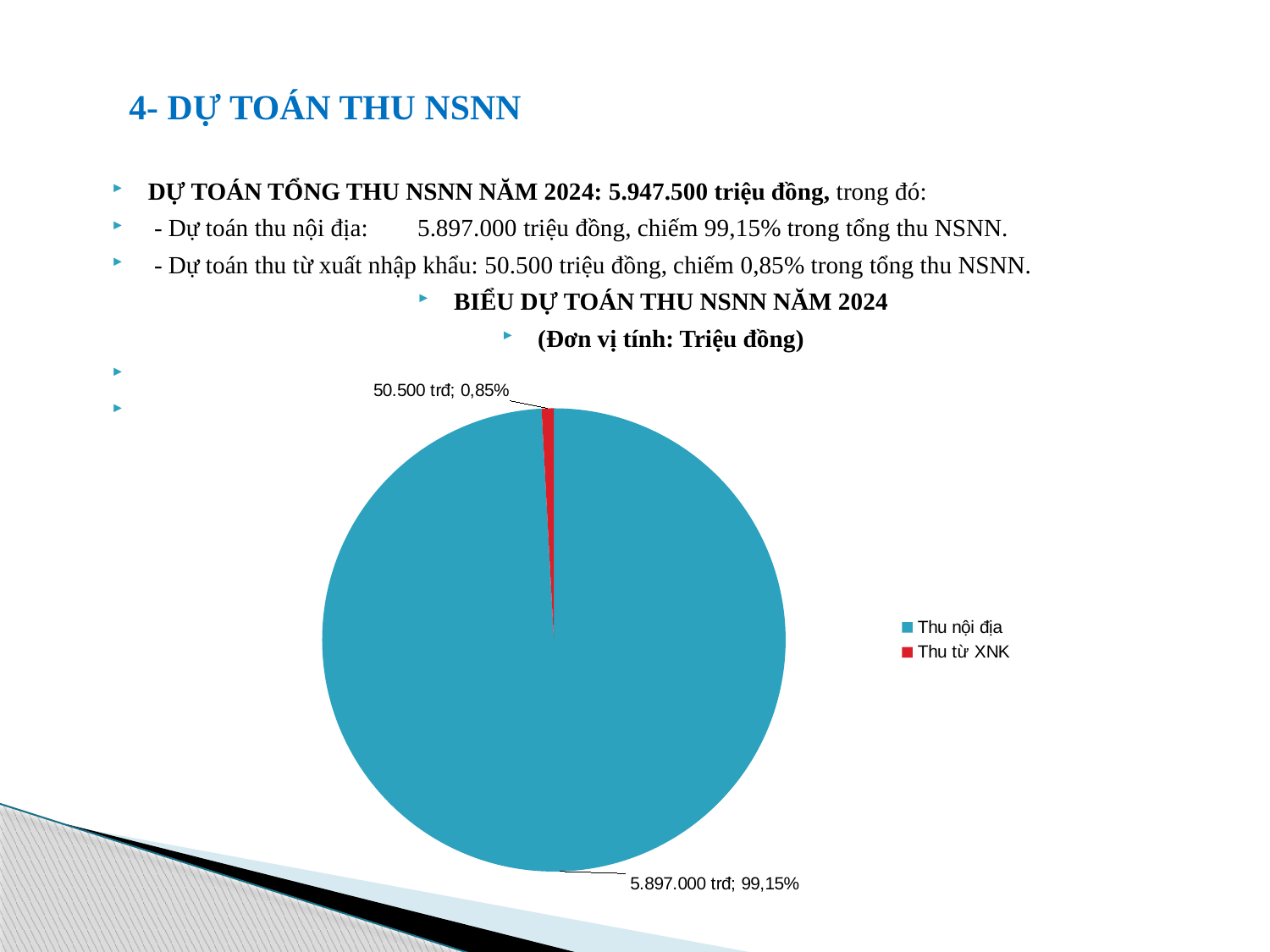

# 4- DỰ TOÁN THU NSNN
DỰ TOÁN TỔNG THU NSNN NĂM 2024: 5.947.500 triệu đồng, trong đó:
 - Dự toán thu nội địa:        5.897.000 triệu đồng, chiếm 99,15% trong tổng thu NSNN.
 - Dự toán thu từ xuất nhập khẩu: 50.500 triệu đồng, chiếm 0,85% trong tổng thu NSNN.
BIỂU DỰ TOÁN THU NSNN NĂM 2024
(Đơn vị tính: Triệu đồng)

### Chart

| Category |  |
|---|---|
| Thu nội địa | 5897000.0 |
| Thu từ XNK | 50500.0 |